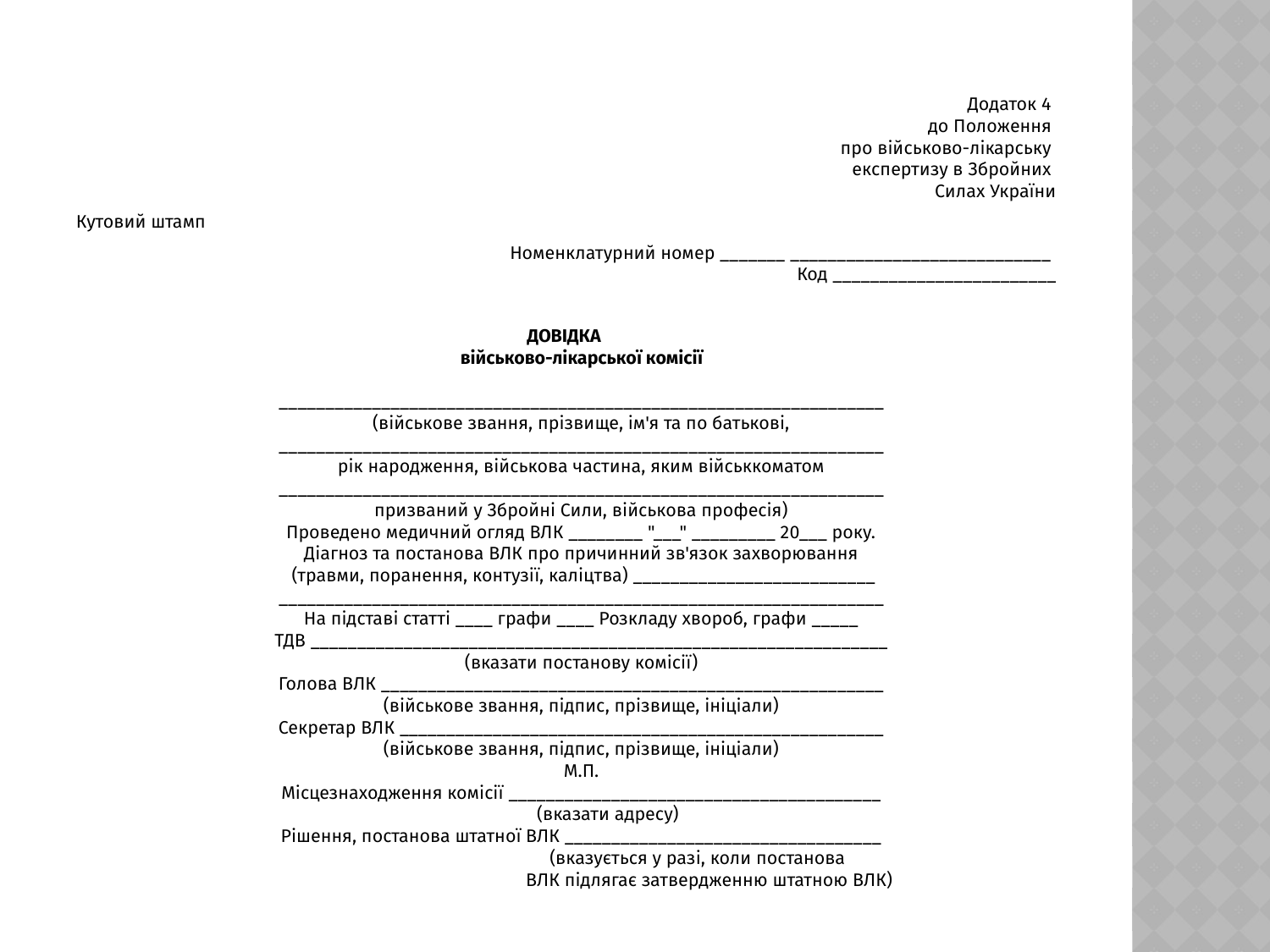

#
Додаток 4
до Положення
про військово-лікарську
експертизу в Збройних
Силах України
Кутовий штамп
Номенклатурний номер _______ ____________________________
Код ________________________

ДОВІДКА
військово-лікарської комісії
_________________________________________________________________
(військове звання, прізвище, ім'я та по батькові,
_________________________________________________________________
рік народження, військова частина, яким військкоматом
_________________________________________________________________
призваний у Збройні Сили, військова професія)
Проведено медичний огляд ВЛК ________ "___" _________ 20___ року.
Діагноз та постанова ВЛК про причинний зв'язок захворювання
(травми, поранення, контузії, каліцтва) __________________________ _________________________________________________________________
На підставі статті ____ графи ____ Розкладу хвороб, графи _____
ТДВ ______________________________________________________________
(вказати постанову комісії)
Голова ВЛК ______________________________________________________
(військове звання, підпис, прізвище, ініціали)
Секретар ВЛК ____________________________________________________
(військове звання, підпис, прізвище, ініціали)
М.П.
Місцезнаходження комісії ________________________________________
           (вказати адресу)
Рішення, постанова штатної ВЛК __________________________________
                                                (вказується у разі, коли постанова
                                                     ВЛК підлягає затвердженню штатною ВЛК)